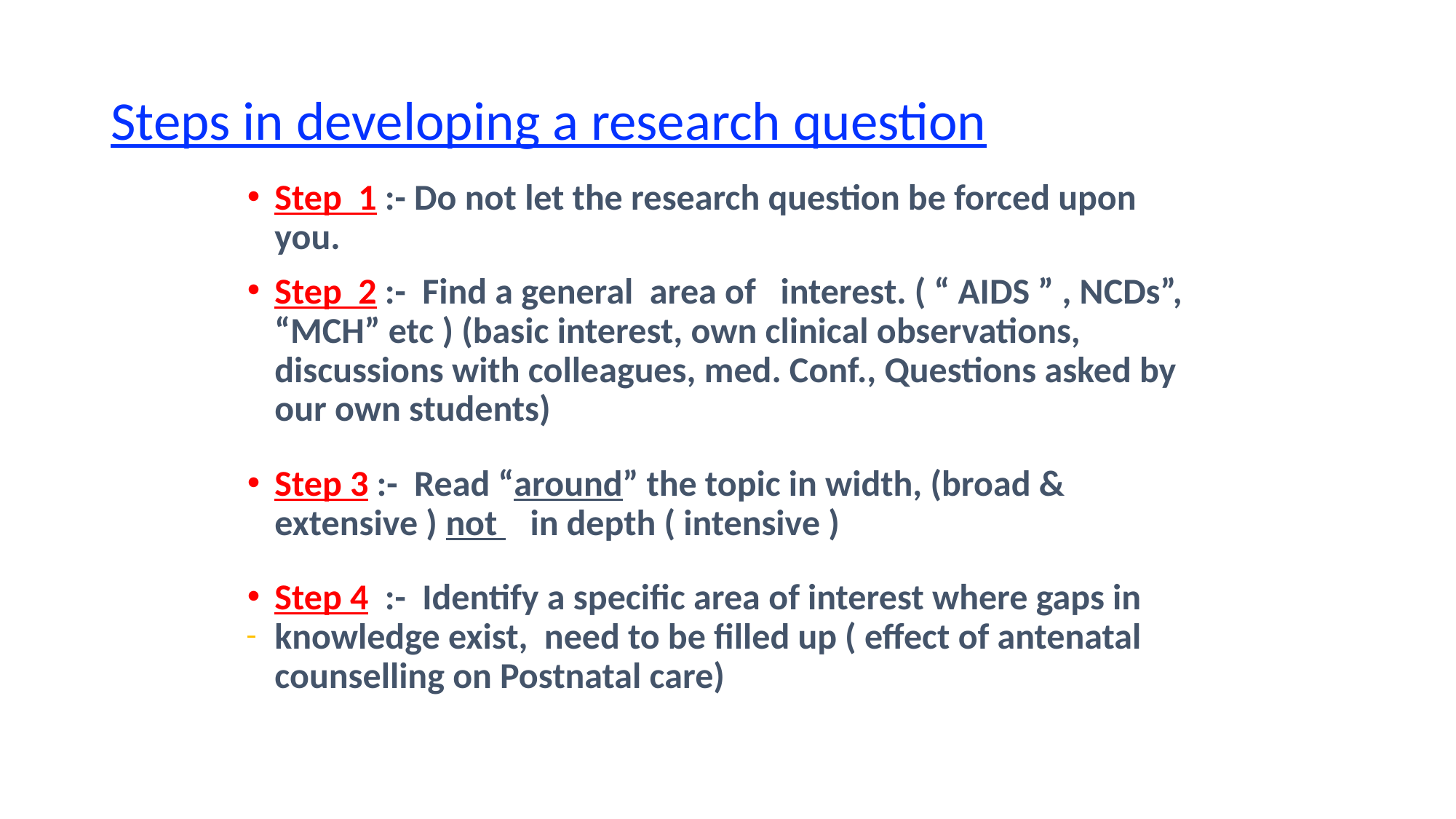

# Steps in developing a research question
Step  1 :- Do not let the research question be forced upon you.
Step  2 :-  Find a general  area of   interest. ( “ AIDS ” , NCDs”, “MCH” etc ) (basic interest, own clinical observations, discussions with colleagues, med. Conf., Questions asked by our own students)
Step 3 :-  Read “around” the topic in width, (broad & extensive ) not    in depth ( intensive )
Step 4  :-  Identify a specific area of interest where gaps in knowledge exist,  need to be filled up ( effect of antenatal counselling on Postnatal care)